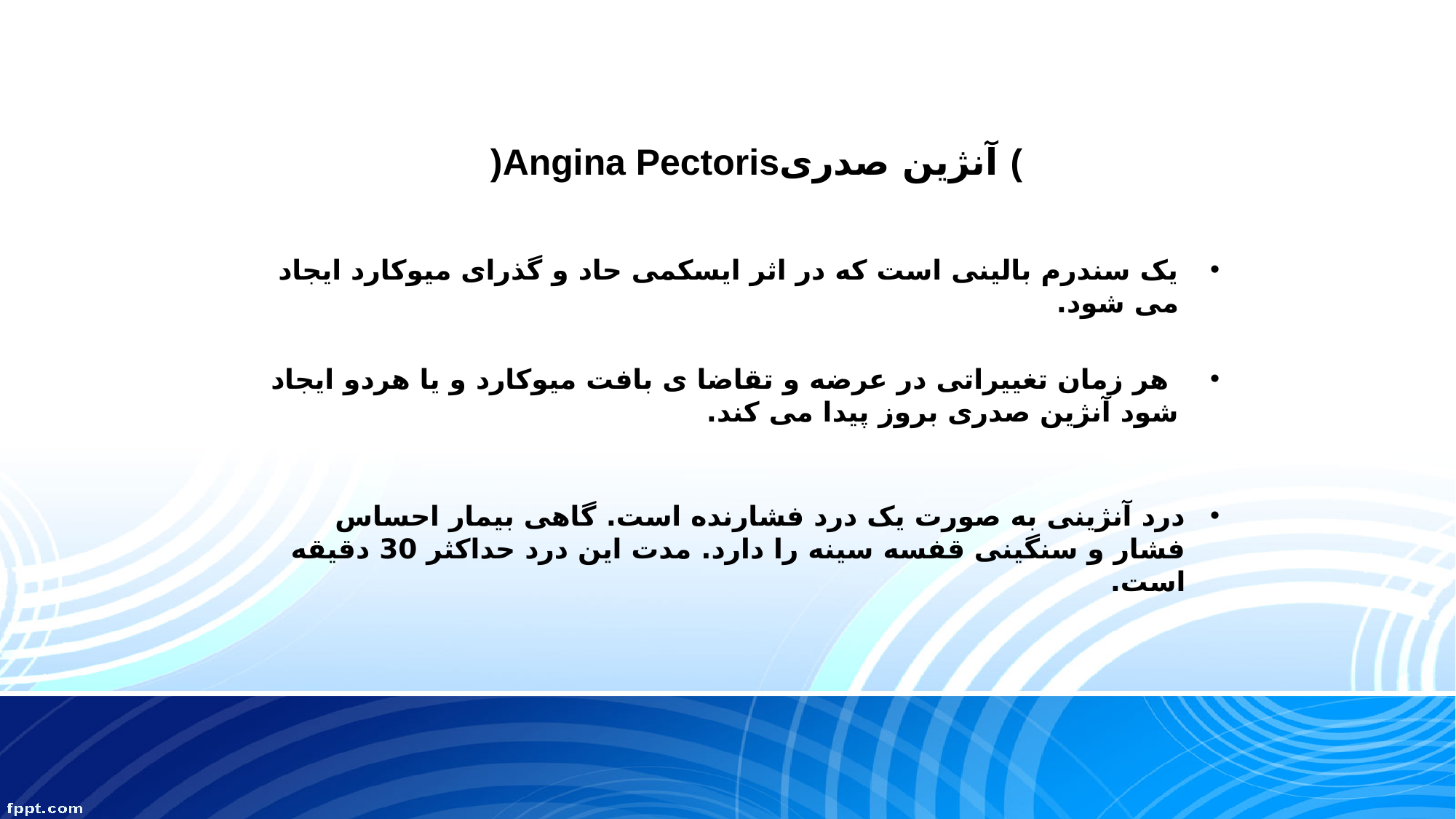

# )Angina Pectorisآنژین صدری (
یک سندرم بالینی است که در اثر ایسکمی حاد و گذرای میوکارد ایجاد می شود.

 هر زمان تغییراتی در عرضه و تقاضا ی بافت میوکارد و یا هردو ایجاد شود آنژین صدری بروز پیدا می کند.

درد آنژینی به صورت یک درد فشارنده است. گاهی بیمار احساس فشار و سنگینی قفسه سینه را دارد. مدت این درد حداکثر 30 دقیقه است.